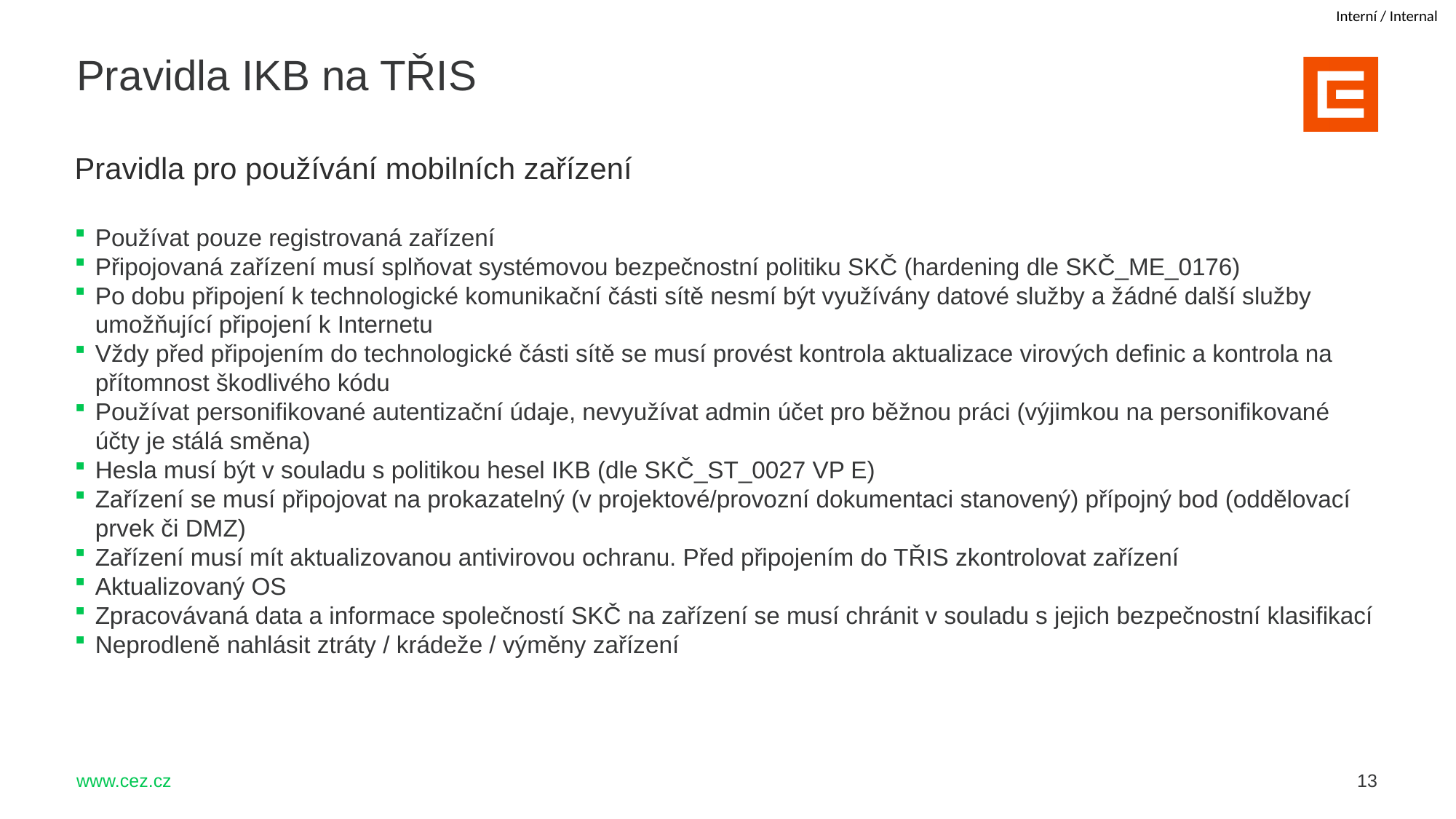

Pravidla IKB na TŘIS

Pravidla pro používání mobilních zařízení

Používat pouze registrovaná zařízení
Připojovaná zařízení musí splňovat systémovou bezpečnostní politiku SKČ (hardening dle SKČ_ME_0176)
Po dobu připojení k technologické komunikační části sítě nesmí být využívány datové služby a žádné další služby umožňující připojení k Internetu
Vždy před připojením do technologické části sítě se musí provést kontrola aktualizace virových definic a kontrola na přítomnost škodlivého kódu
Používat personifikované autentizační údaje, nevyužívat admin účet pro běžnou práci (výjimkou na personifikované účty je stálá směna)
Hesla musí být v souladu s politikou hesel IKB (dle SKČ_ST_0027 VP E)
Zařízení se musí připojovat na prokazatelný (v projektové/provozní dokumentaci stanovený) přípojný bod (oddělovací prvek či DMZ)
Zařízení musí mít aktualizovanou antivirovou ochranu. Před připojením do TŘIS zkontrolovat zařízení
Aktualizovaný OS
Zpracovávaná data a informace společností SKČ na zařízení se musí chránit v souladu s jejich bezpečnostní klasifikací
Neprodleně nahlásit ztráty / krádeže / výměny zařízení